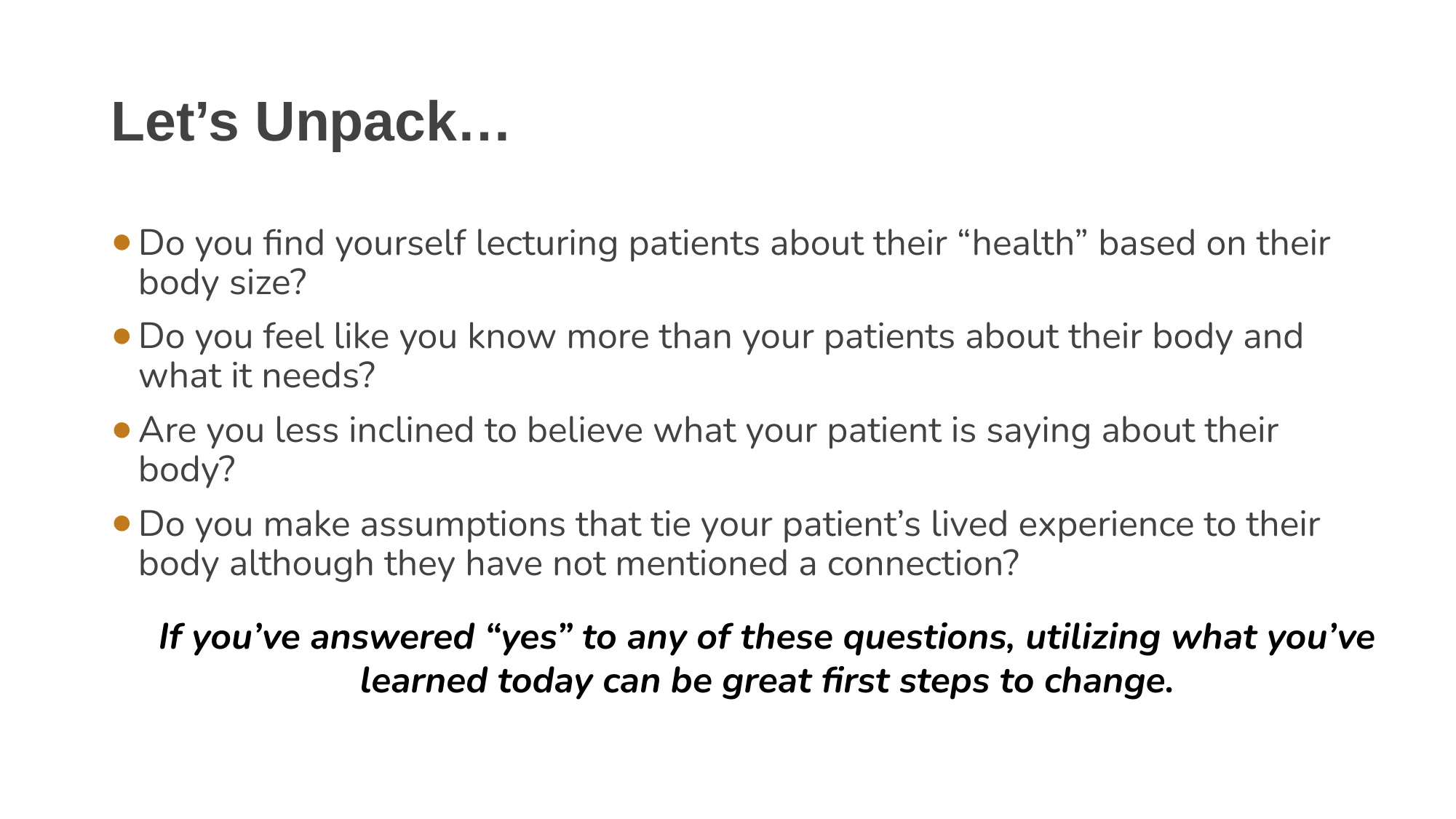

# Let’s Unpack…
Do you find yourself lecturing patients about their “health” based on their body size?
Do you feel like you know more than your patients about their body and what it needs?
Are you less inclined to believe what your patient is saying about their body?
Do you make assumptions that tie your patient’s lived experience to their body although they have not mentioned a connection?
If you’ve answered “yes” to any of these questions, utilizing what you’ve learned today can be great first steps to change.